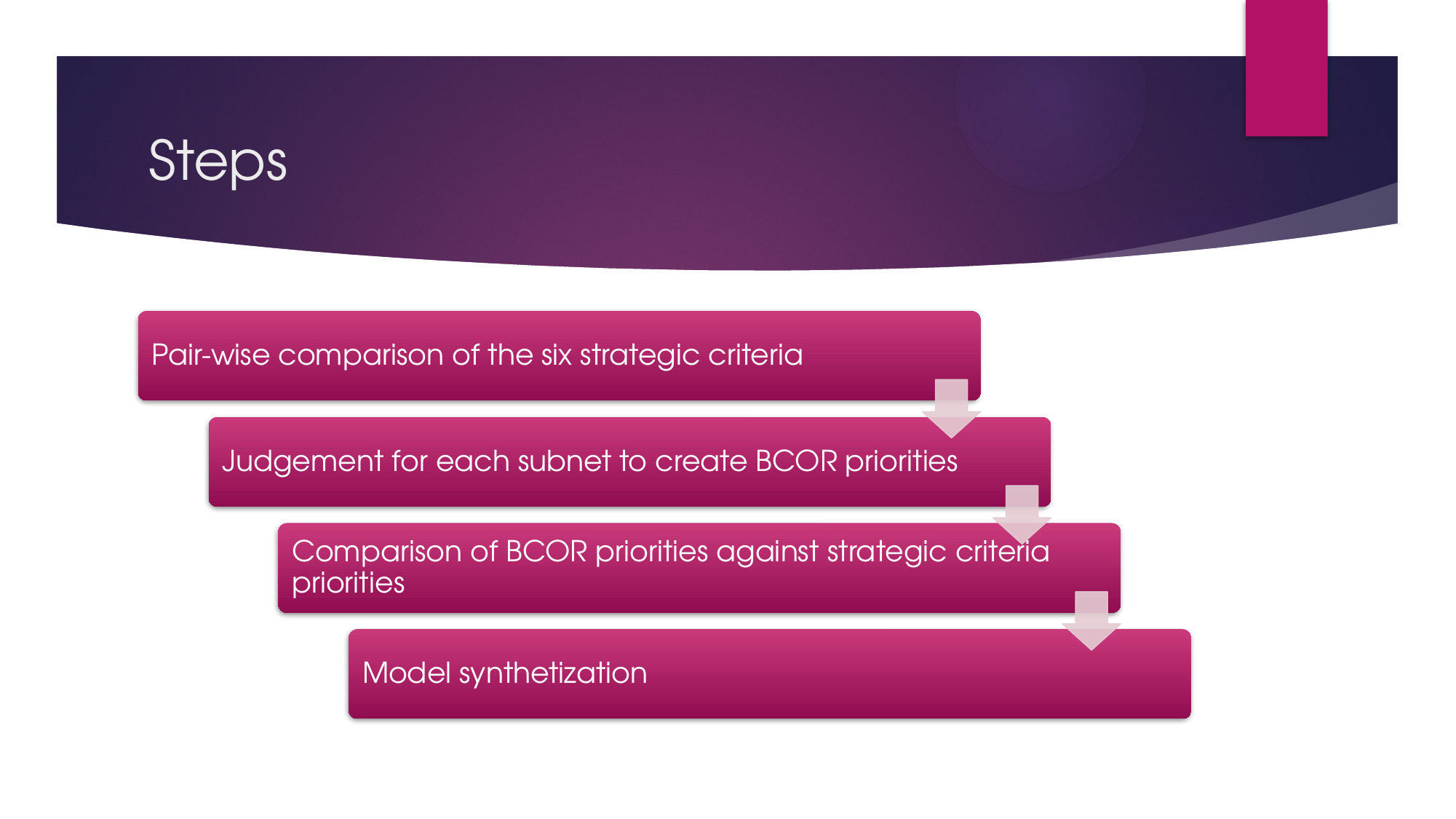

# Steps
Pair-wise comparison of the six strategic criteria
Judgement for each subnet to create BCOR priorities
Comparison of BCOR priorities against strategic criteria priorities
Model synthetization